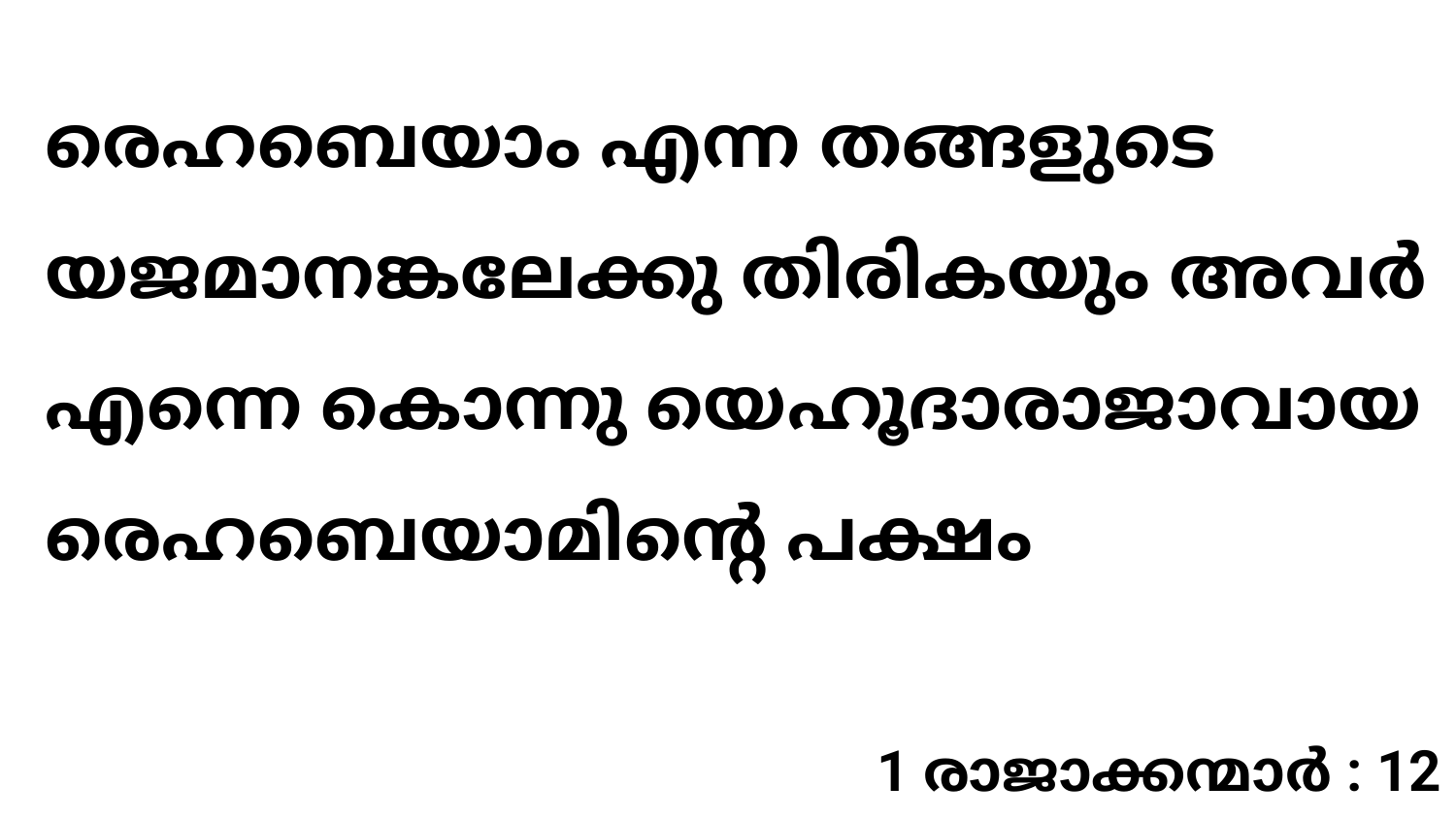

രെഹബെയാം എന്ന തങ്ങളുടെ യജമാനങ്കലേക്കു തിരികയും അവർ എന്നെ കൊന്നു യെഹൂദാരാജാവായ രെഹബെയാമിന്റെ പക്ഷം
1 രാജാക്കന്മാർ : 12